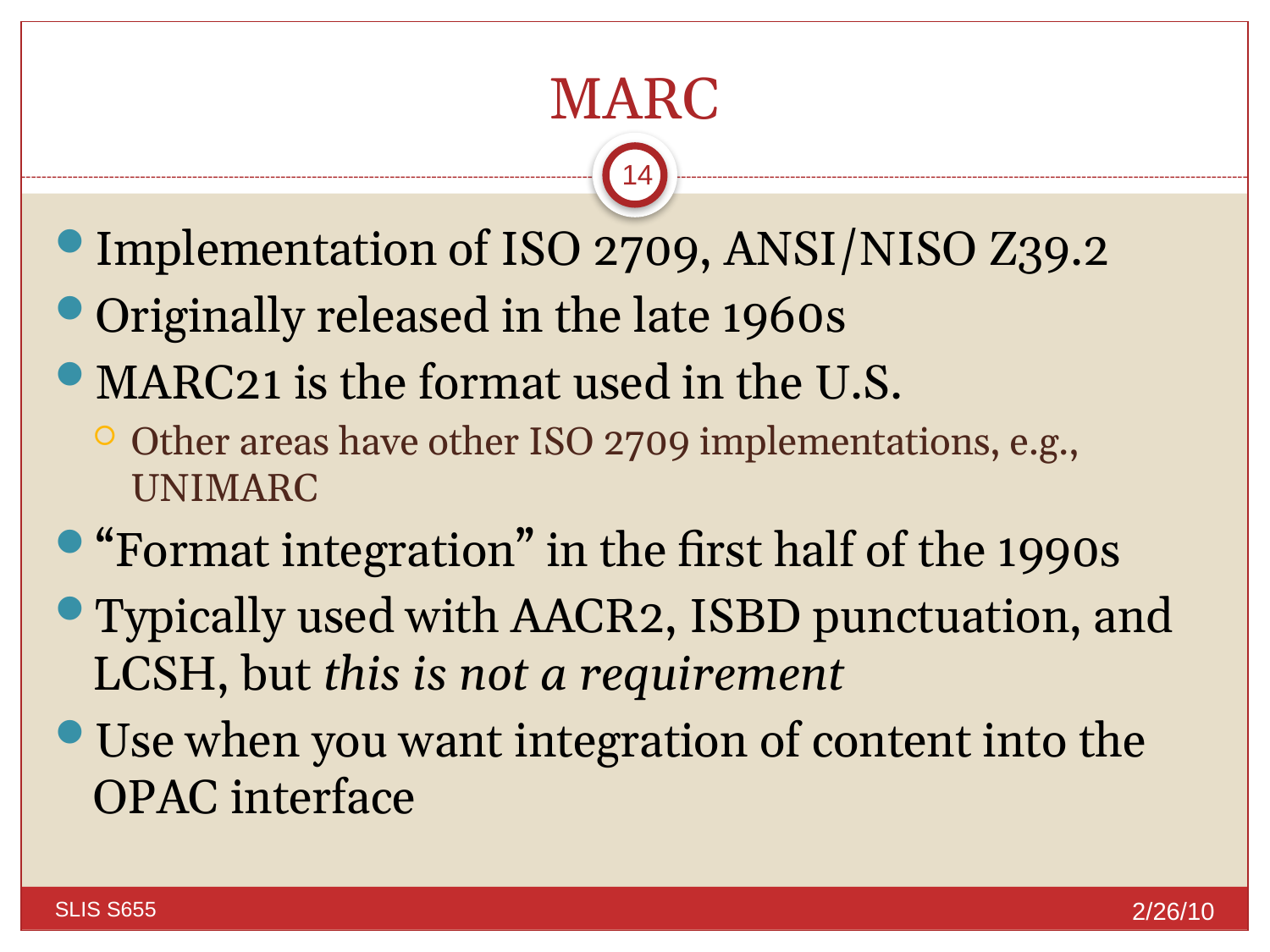

# MARC
14
Implementation of ISO 2709, ANSI/NISO Z39.2
Originally released in the late 1960s
MARC21 is the format used in the U.S.
Other areas have other ISO 2709 implementations, e.g., UNIMARC
“Format integration” in the first half of the 1990s
Typically used with AACR2, ISBD punctuation, and LCSH, but this is not a requirement
Use when you want integration of content into the OPAC interface

2/26/10
SLIS S655